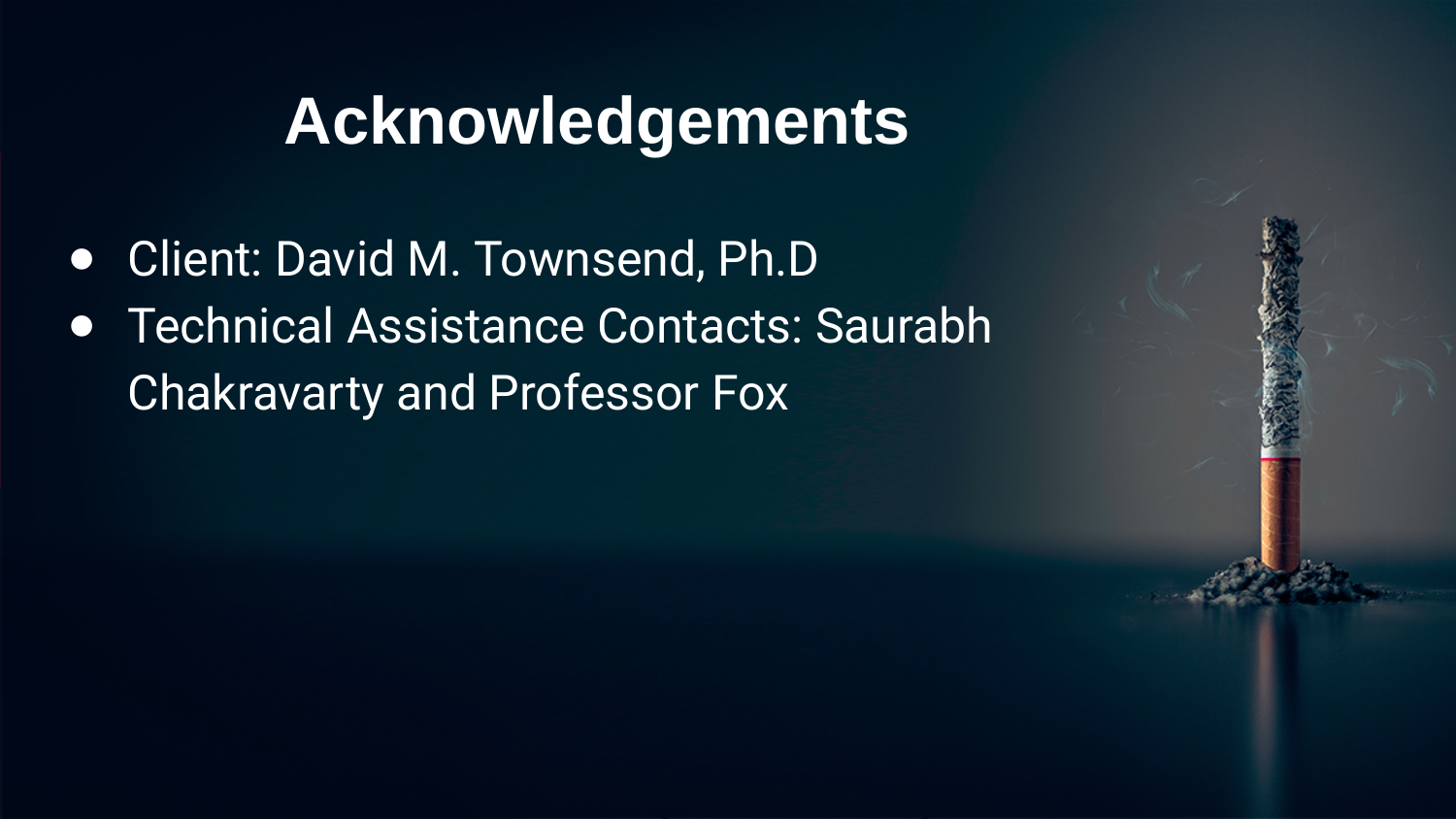

# Acknowledgements
Client: David M. Townsend, Ph.D
Technical Assistance Contacts: Saurabh Chakravarty and Professor Fox